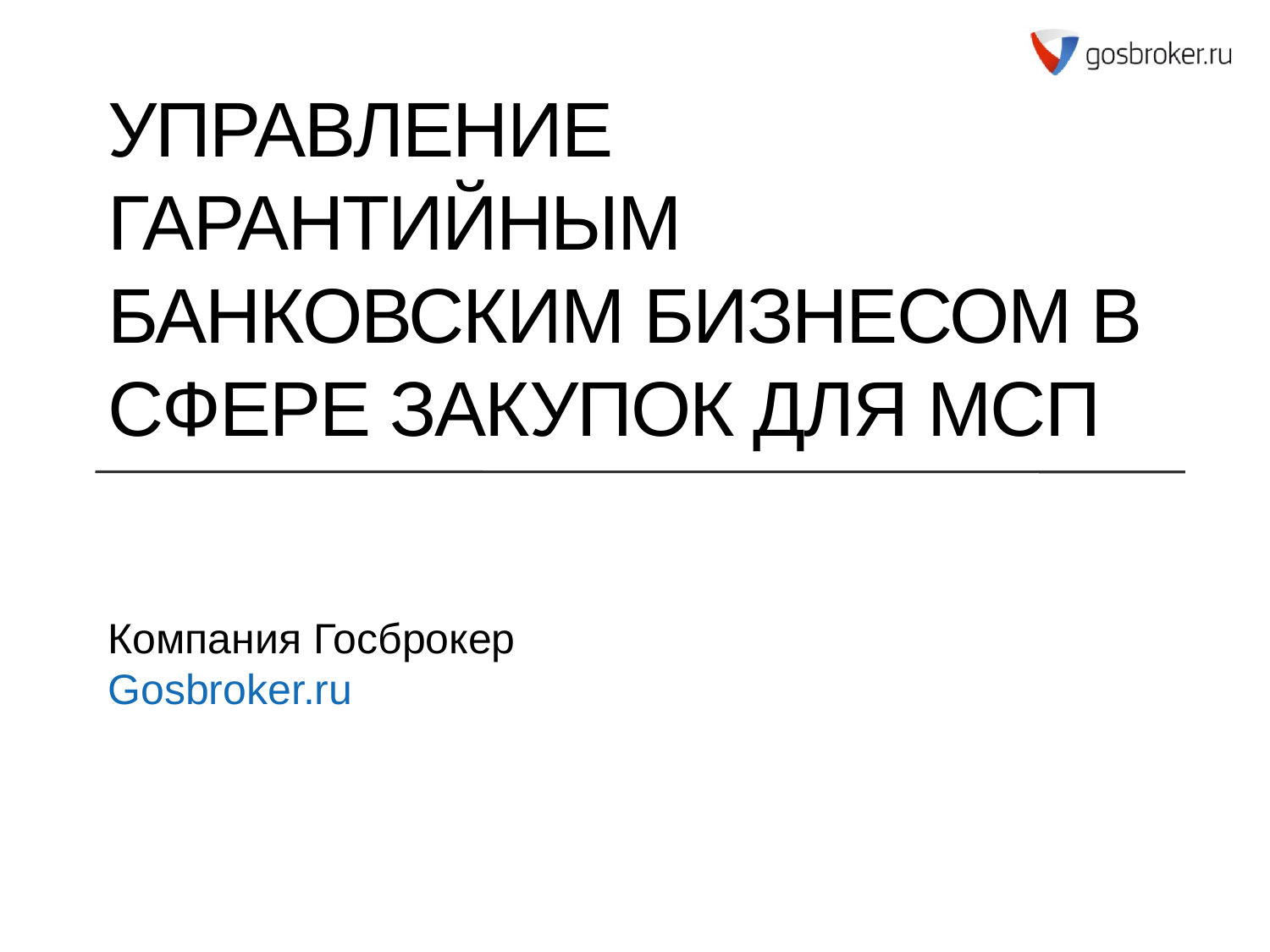

# Управление гарантийным банковским бизнесом в сфере закупок для МСП

Компания Госброкер
Gosbroker.ru